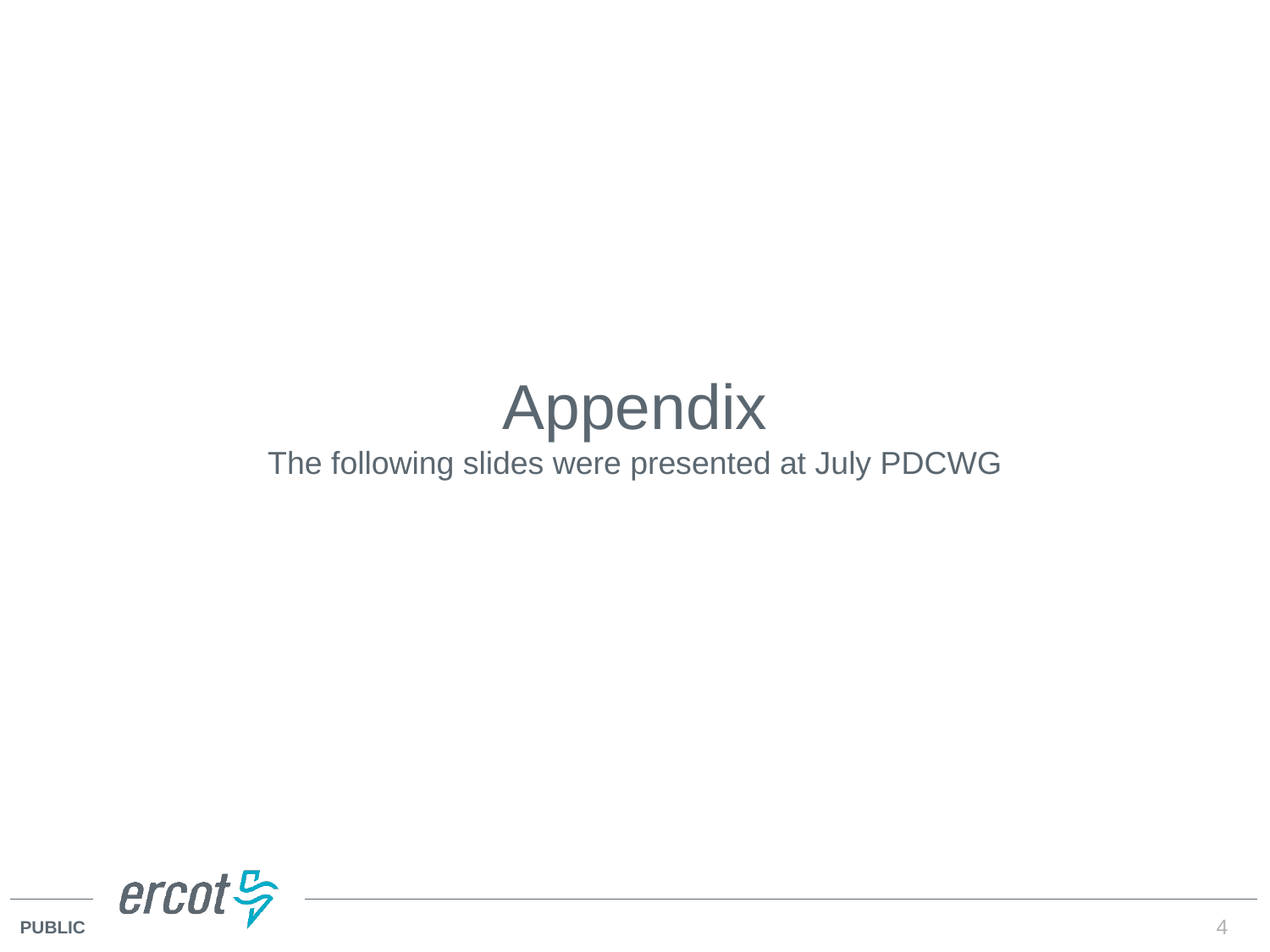

# Appendix The following slides were presented at July PDCWG
4